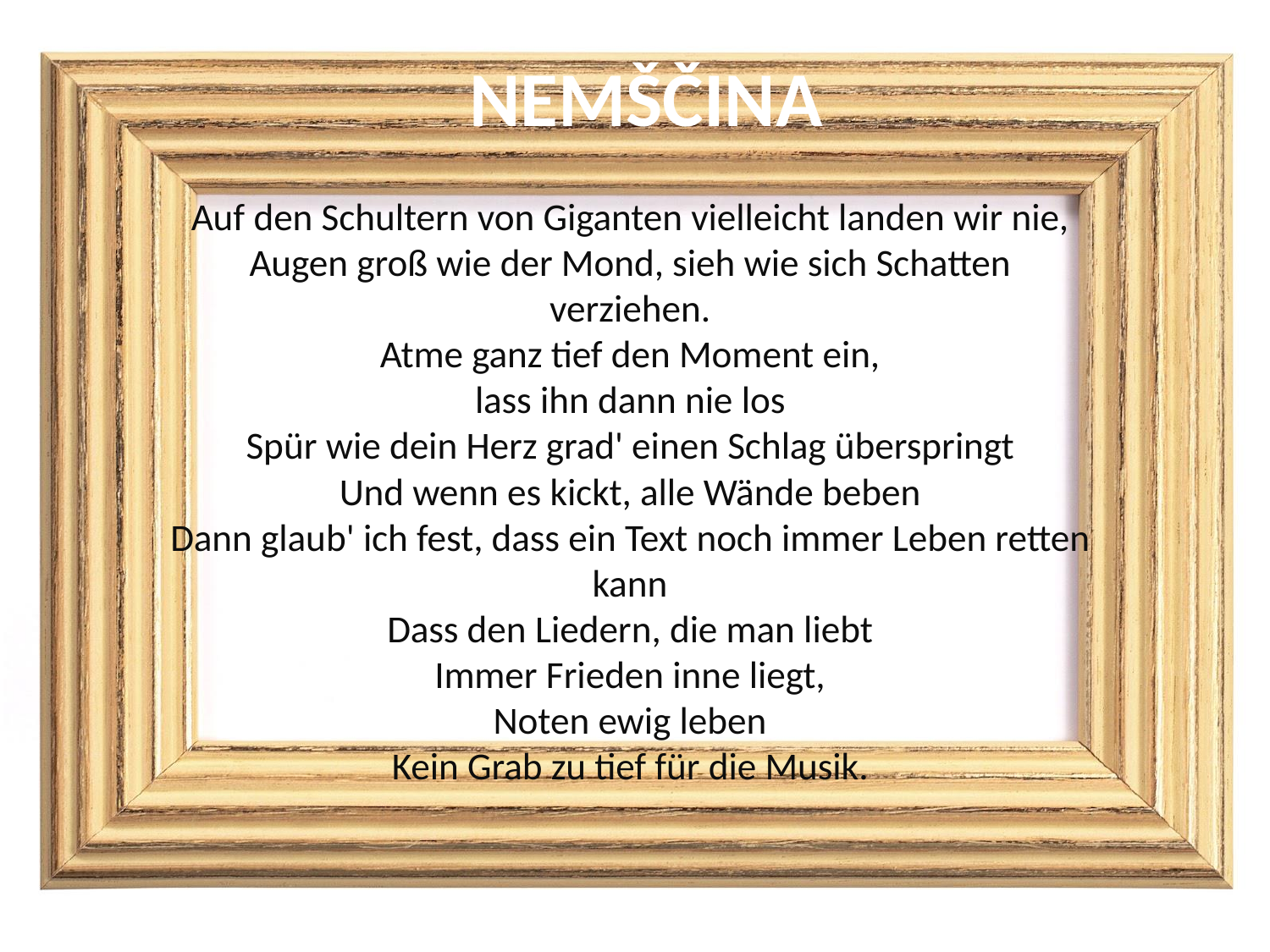

# NEMŠČINA
Auf den Schultern von Giganten vielleicht landen wir nie,
Augen groß wie der Mond, sieh wie sich Schatten verziehen.
Atme ganz tief den Moment ein,
lass ihn dann nie los
Spür wie dein Herz grad' einen Schlag überspringt
Und wenn es kickt, alle Wände beben
Dann glaub' ich fest, dass ein Text noch immer Leben retten kann
Dass den Liedern, die man liebt
Immer Frieden inne liegt,
Noten ewig leben
Kein Grab zu tief für die Musik.